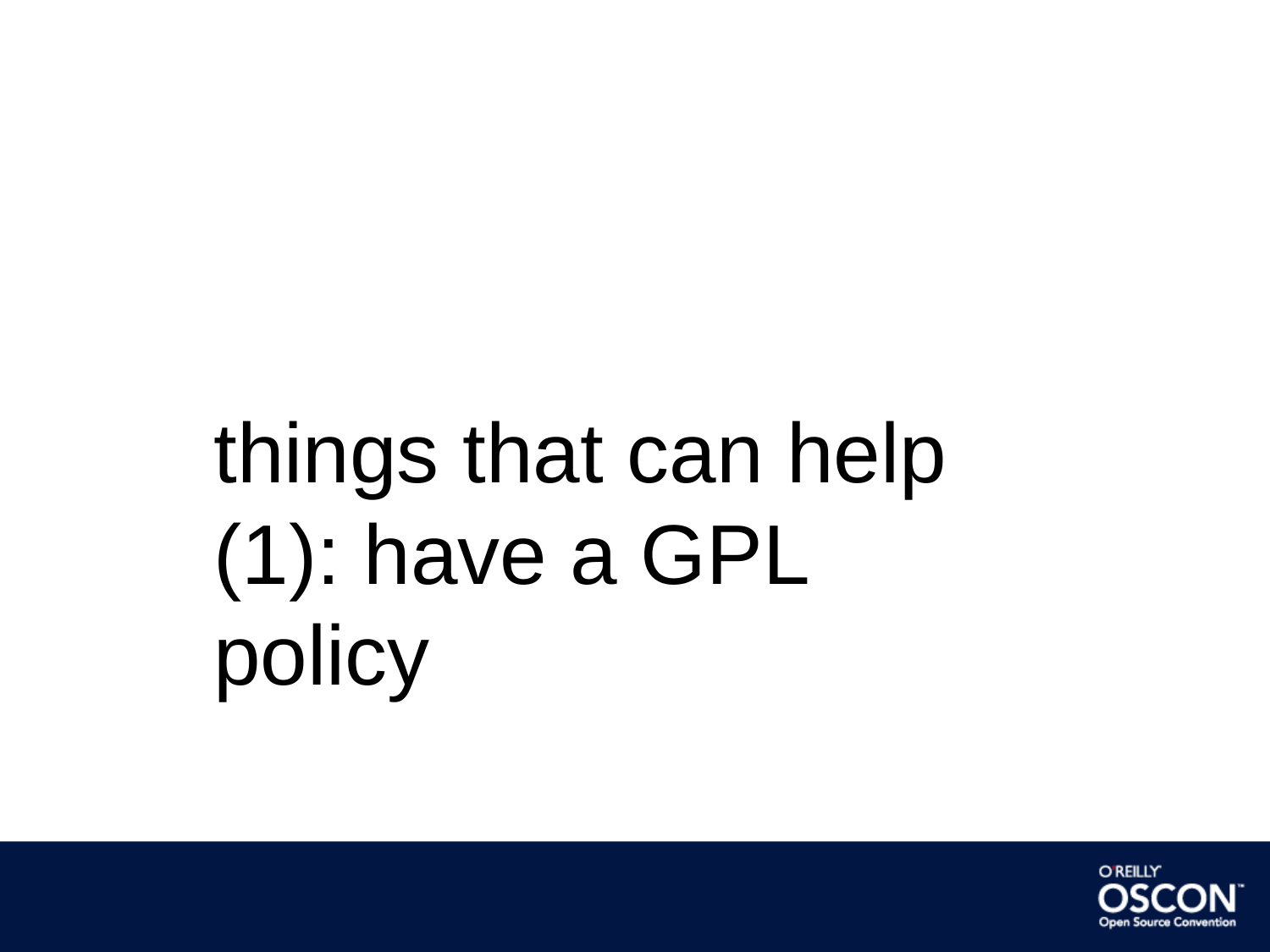

things that can help (1): have a GPL policy